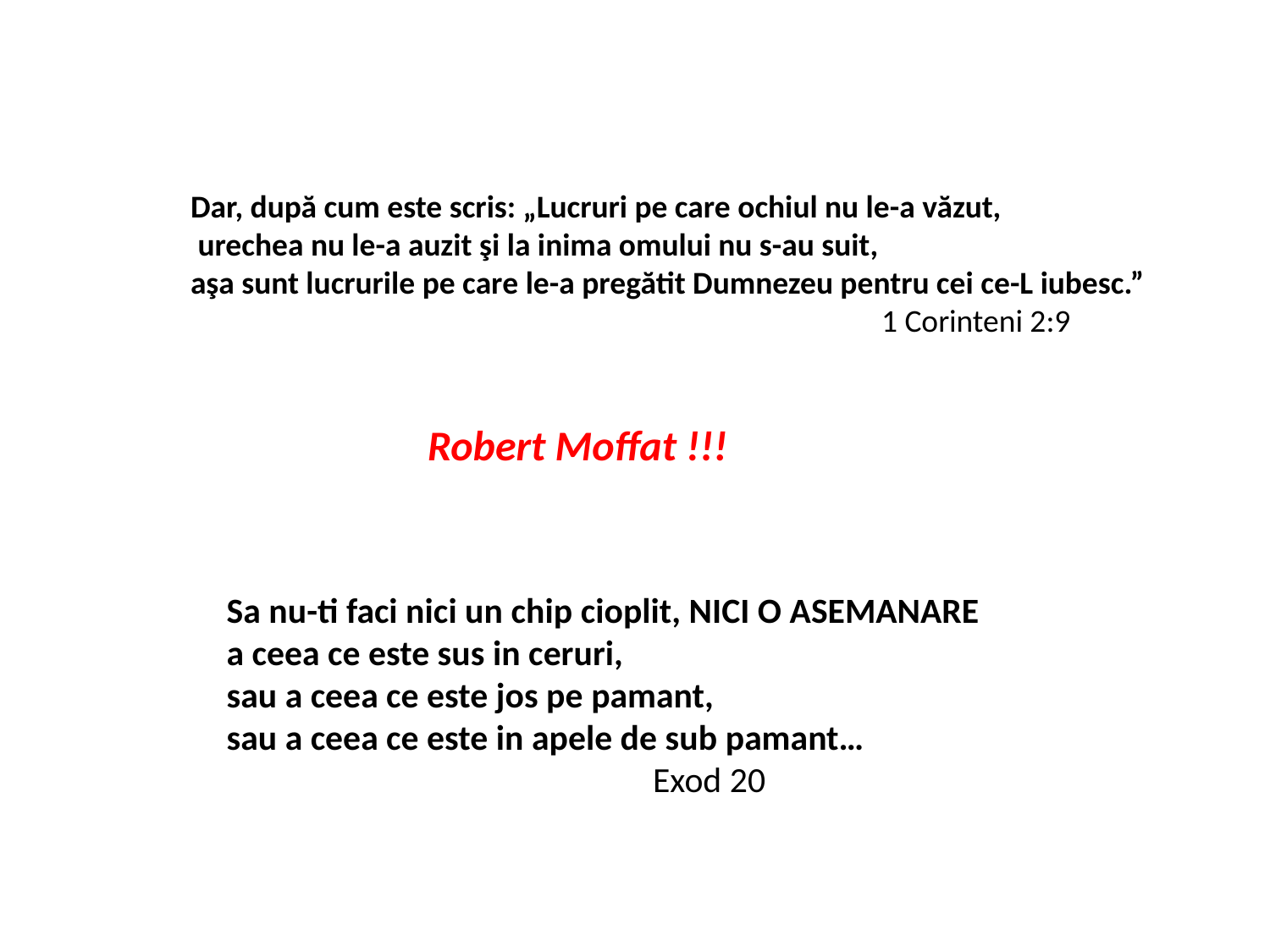

Dar, după cum este scris: „Lucruri pe care ochiul nu le-a văzut,
 urechea nu le-a auzit şi la inima omului nu s-au suit,
aşa sunt lucrurile pe care le-a pregătit Dumnezeu pentru cei ce-L iubesc.”
                                                                                                1 Corinteni 2:9
Robert Moffat !!!
Sa nu-ti faci nici un chip cioplit, NICI O ASEMANARE
a ceea ce este sus in ceruri,
sau a ceea ce este jos pe pamant,
sau a ceea ce este in apele de sub pamant…
                                                     Exod 20